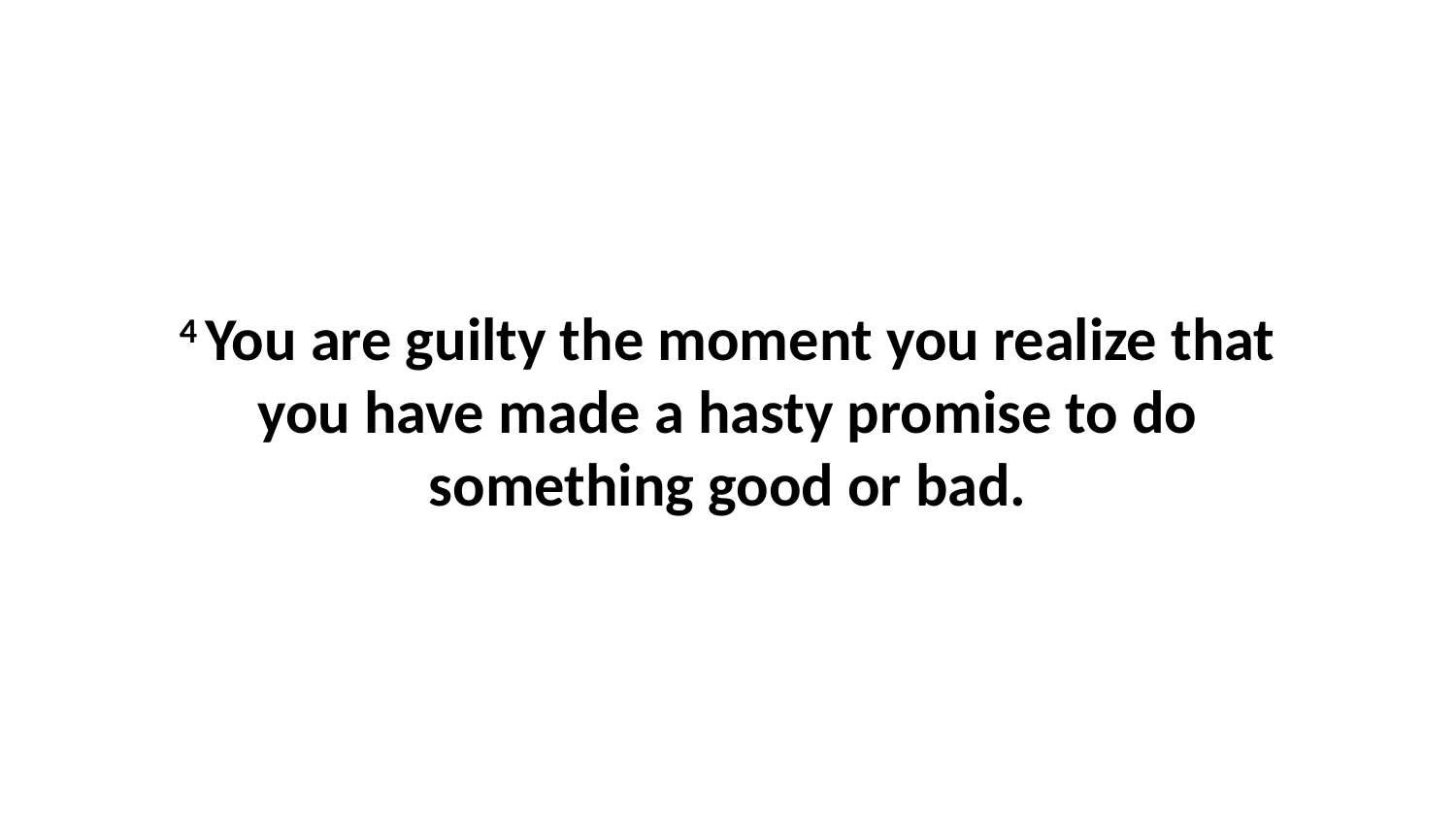

4 You are guilty the moment you realize that you have made a hasty promise to do something good or bad.